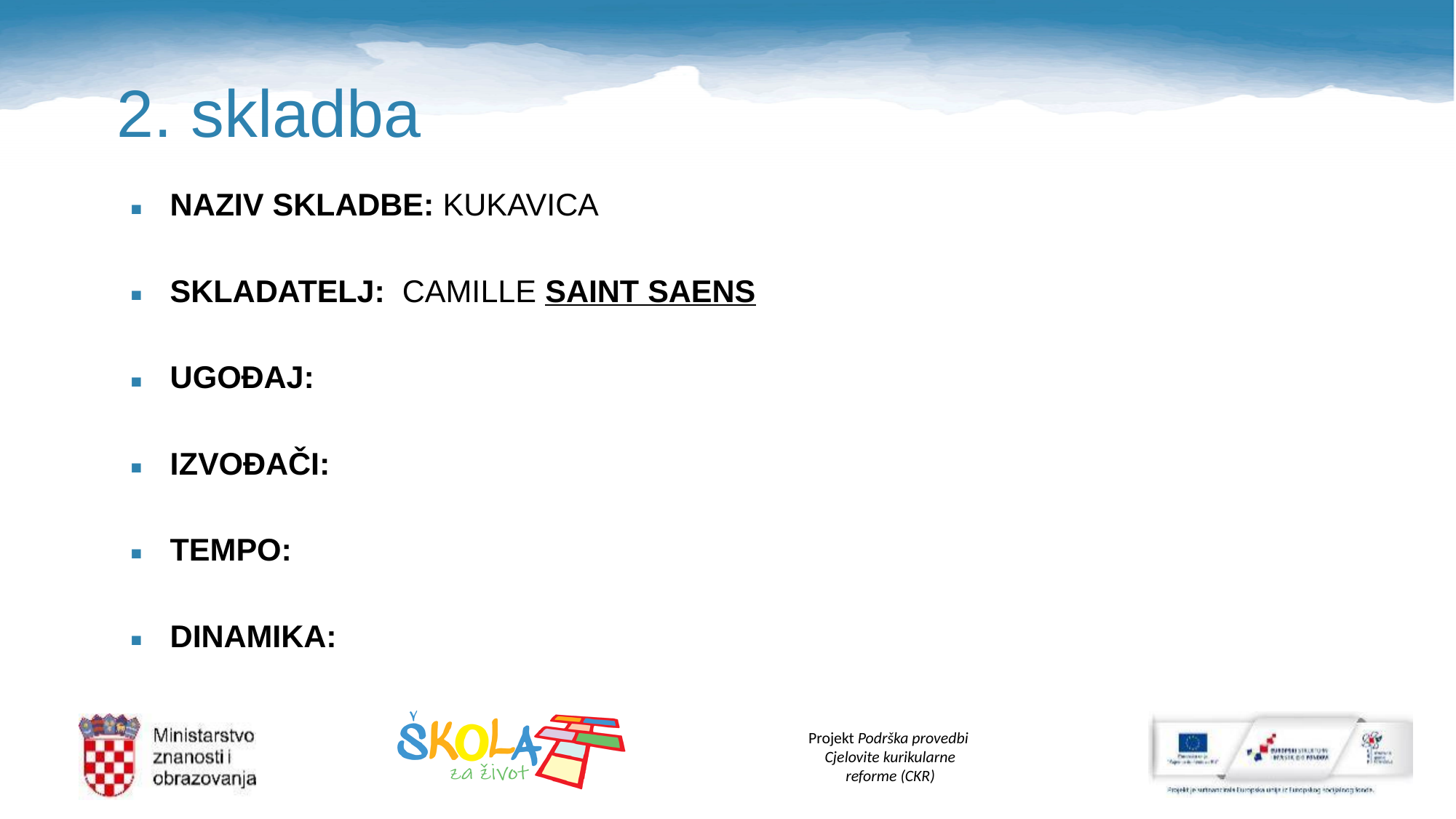

# 2. skladba

NAZIV SKLADBE: KUKAVICA

SKLADATELJ:  CAMILLE SAINT SAENS

UGOĐAJ:

IZVOĐAČI:

TEMPO:

DINAMIKA: